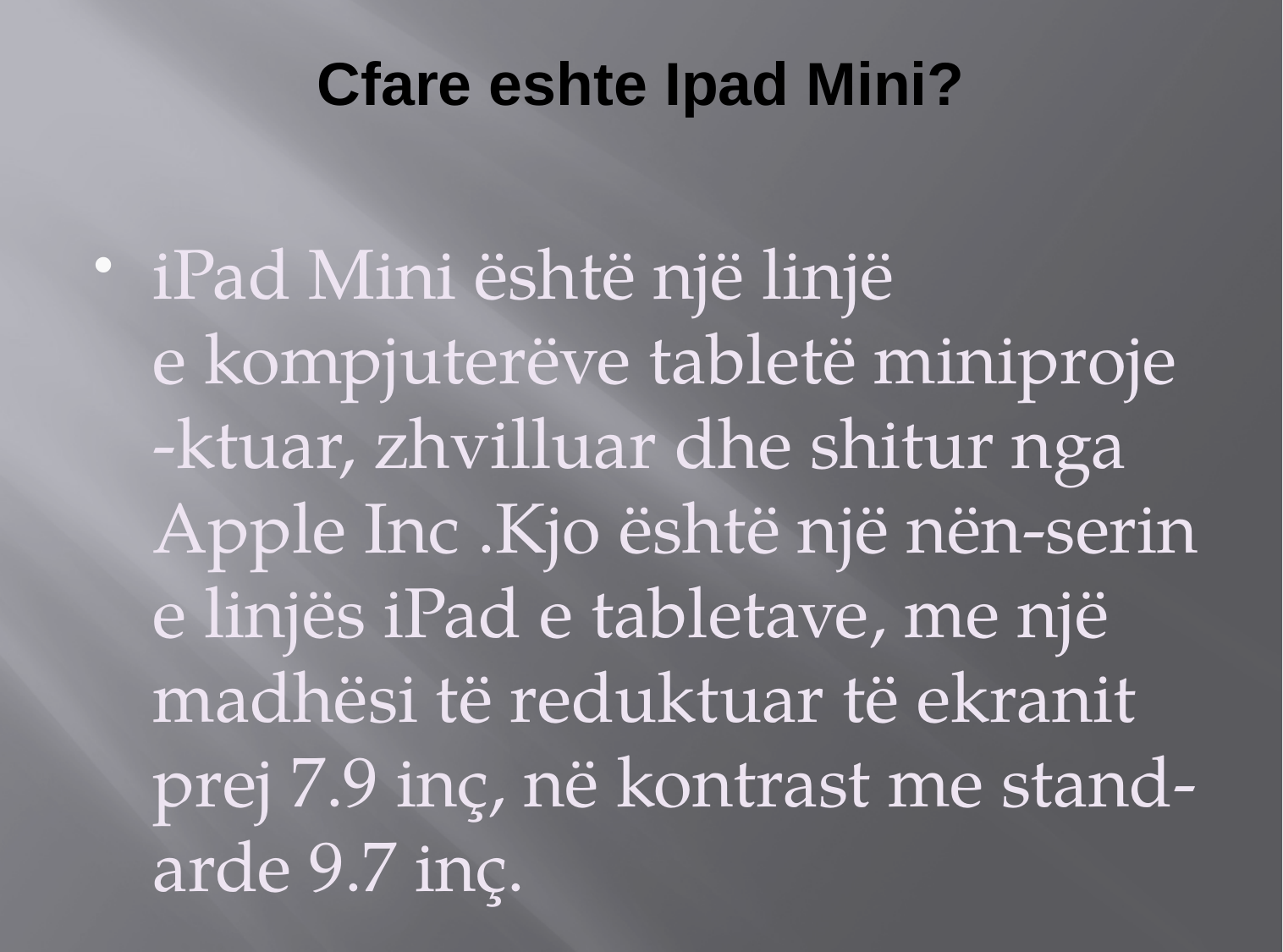

# Cfare eshte Ipad Mini?
iPad Mini është një linjë e kompjuterëve tabletë miniproje -ktuar, zhvilluar dhe shitur nga Apple Inc .Kjo është një nën-serin e linjës iPad e tabletave, me një madhësi të reduktuar të ekranit prej 7.9 inç, në kontrast me stand-arde 9.7 inç.